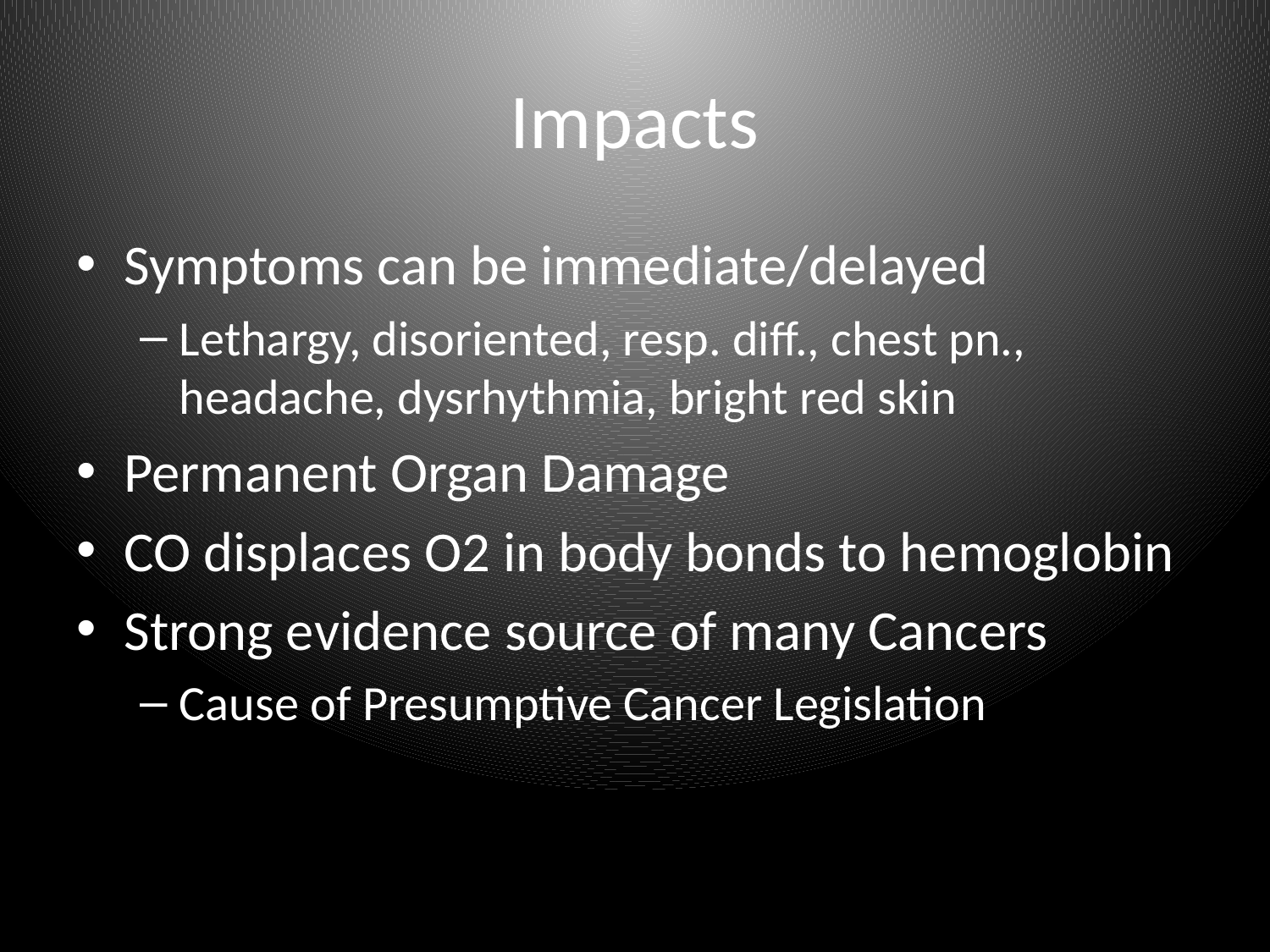

# Impacts
Symptoms can be immediate/delayed
Lethargy, disoriented, resp. diff., chest pn., headache, dysrhythmia, bright red skin
Permanent Organ Damage
CO displaces O2 in body bonds to hemoglobin
Strong evidence source of many Cancers
Cause of Presumptive Cancer Legislation